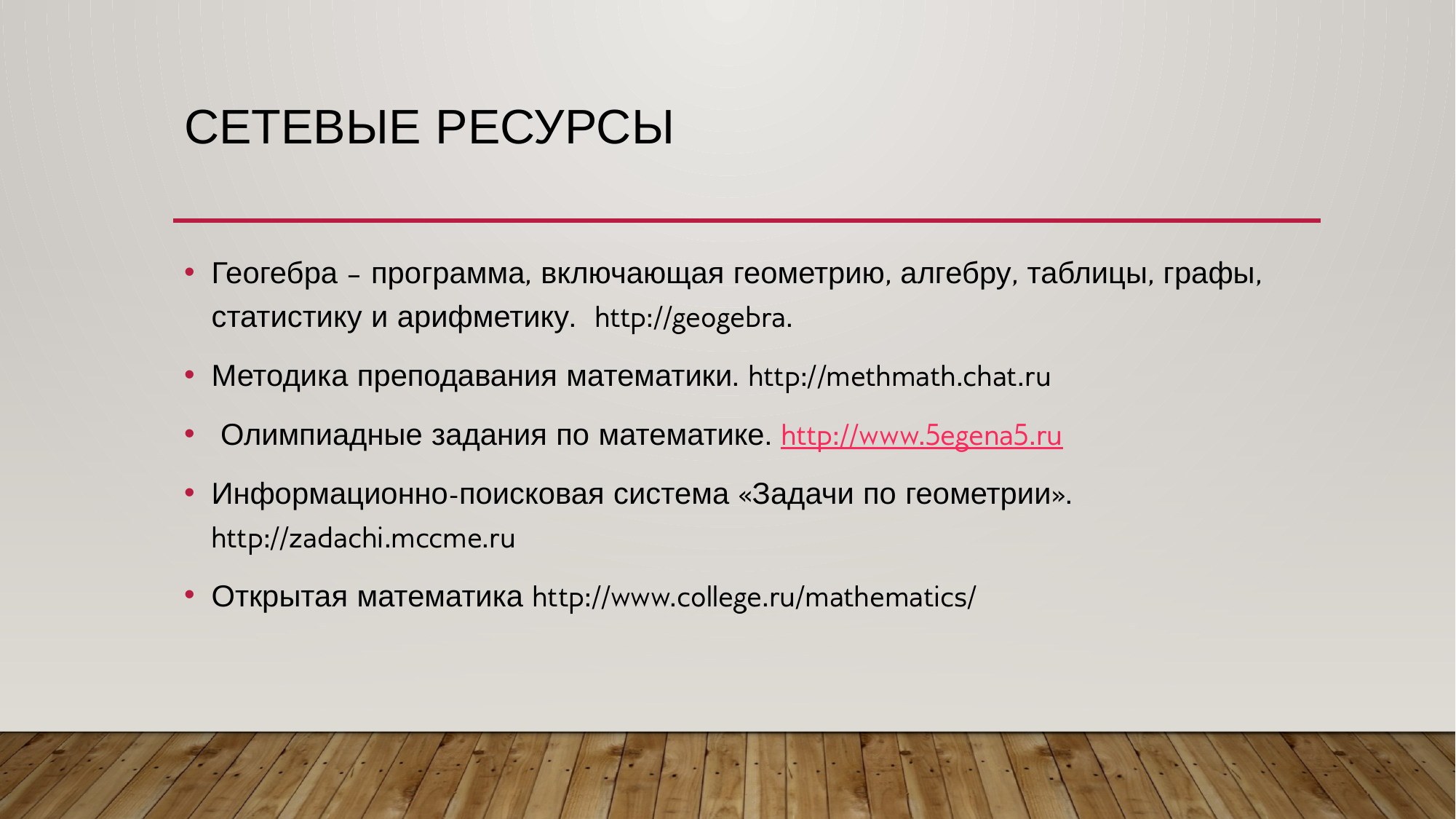

# сетевые ресурсы
Геогебра – программа, включающая геометрию, алгебру, таблицы, графы, статистику и арифметику.  http://geogebra.
Методика преподавания математики. http://methmath.chat.ru
 Олимпиадные задания по математике. http://www.5egena5.ru
Информационно-поисковая система «Задачи по геометрии». http://zadachi.mccme.ru
Открытая математика http://www.college.ru/mathematics/